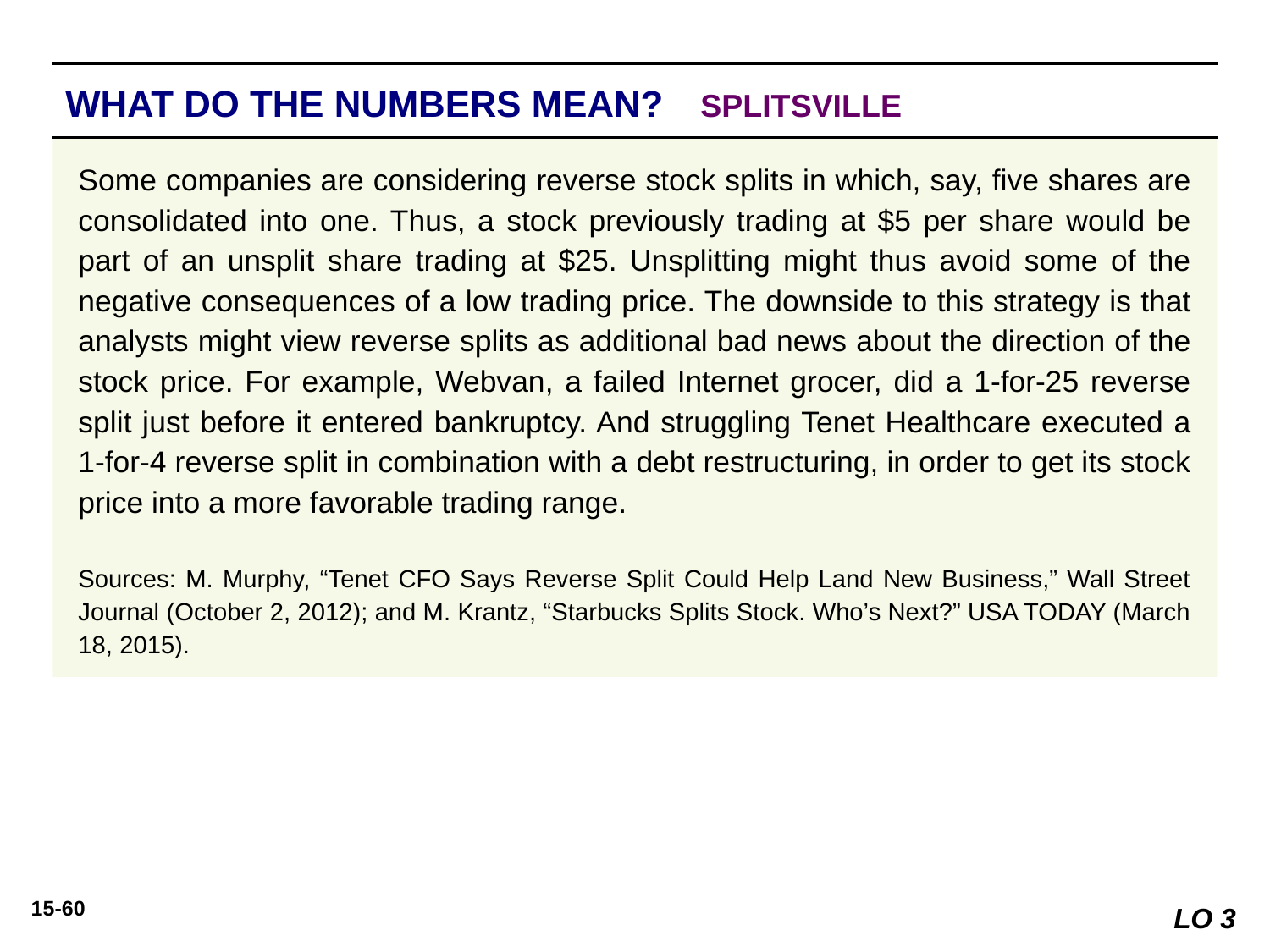

WHAT DO THE NUMBERS MEAN?  	SPLITSVILLE
WHAT’S YOUR PRINCIPLE
Some companies are considering reverse stock splits in which, say, ﬁve shares are consolidated into one. Thus, a stock previously trading at $5 per share would be part of an unsplit share trading at $25. Unsplitting might thus avoid some of the negative consequences of a low trading price. The downside to this strategy is that analysts might view reverse splits as additional bad news about the direction of the stock price. For example, Webvan, a failed Internet grocer, did a 1-for-25 reverse split just before it entered bankruptcy. And struggling Tenet Healthcare executed a 1-for-4 reverse split in combination with a debt restructuring, in order to get its stock price into a more favorable trading range.

Sources: M. Murphy, “Tenet CFO Says Reverse Split Could Help Land New Business,” Wall Street Journal (October 2, 2012); and M. Krantz, “Starbucks Splits Stock. Who’s Next?” USA TODAY (March 18, 2015).

LO 3